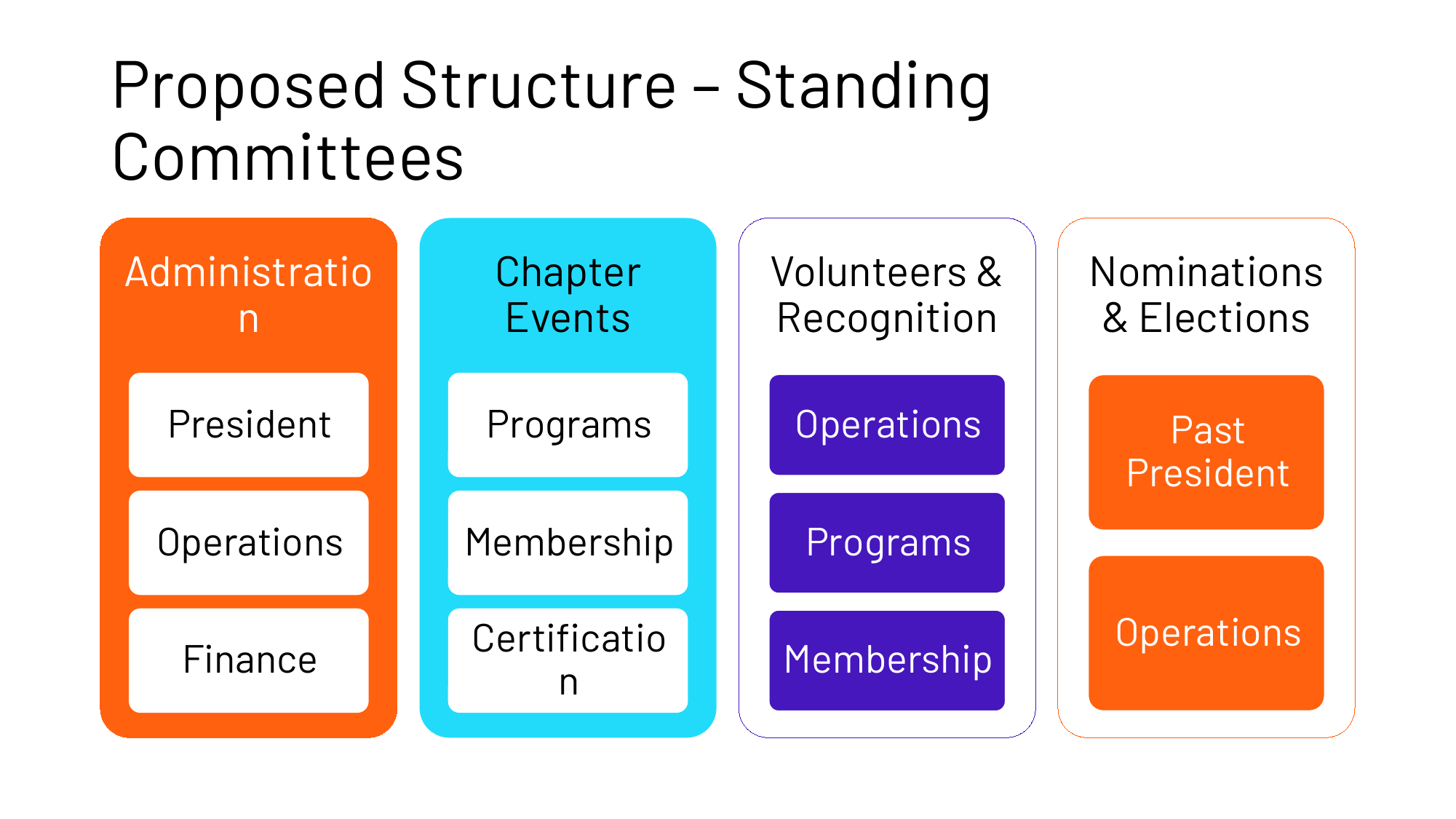

# Proposed Structure – Standing Committees
Administration
President
Operations
Finance
Chapter Events
Programs
Membership
Certification
Volunteers & Recognition
Operations
Programs
Membership
Nominations & Elections
Past President
Operations